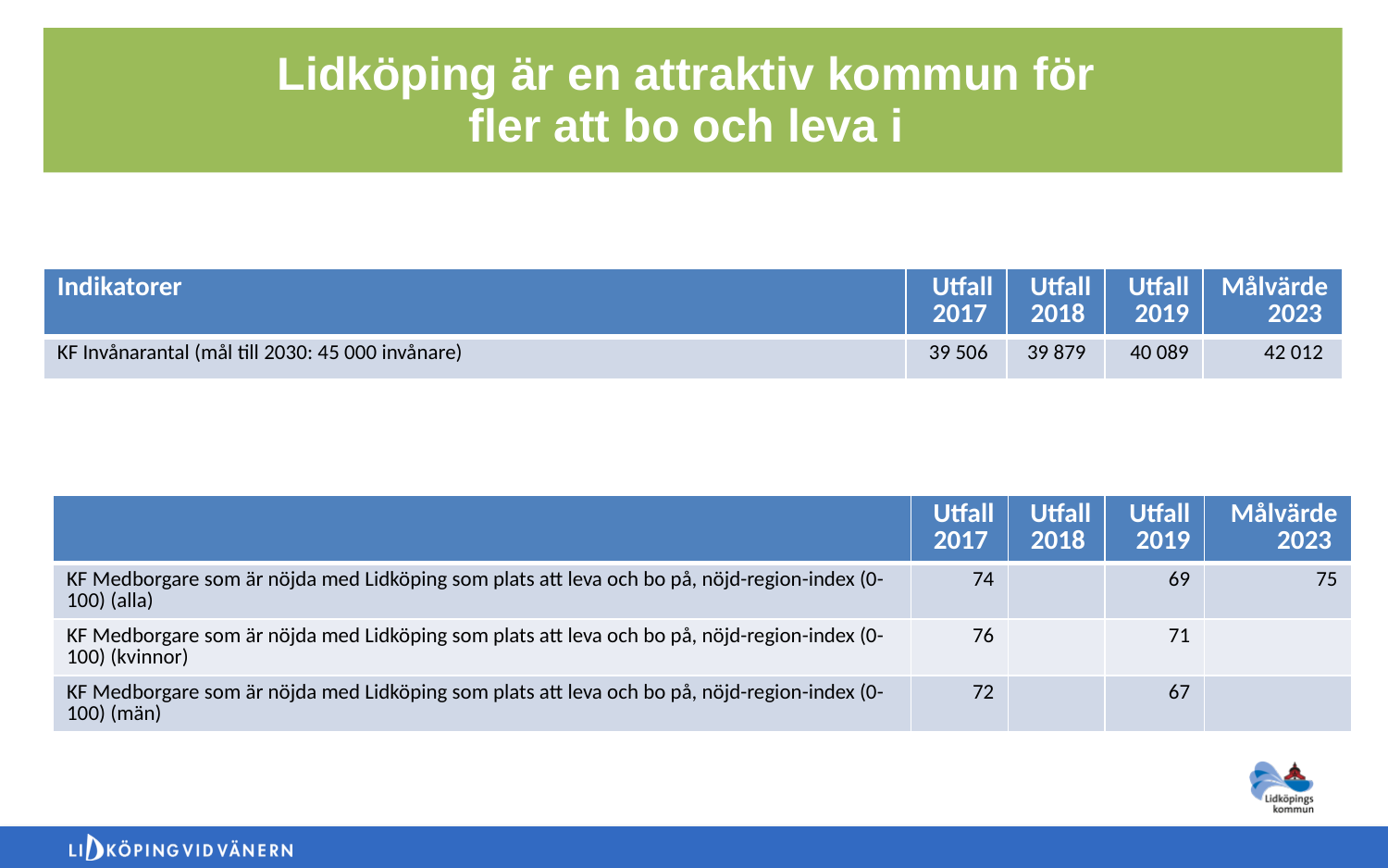

Lidköping är en attraktiv kommun för
fler att bo och leva i
| Indikatorer | Utfall 2017 | Utfall 2018 | Utfall 2019 | Målvärde 2023 |
| --- | --- | --- | --- | --- |
| KF Invånarantal (mål till 2030: 45 000 invånare) | 39 506 | 39 879 | 40 089 | 42 012 |
|  | Utfall 2017 | Utfall 2018 | Utfall 2019 | Målvärde 2023 |
| --- | --- | --- | --- | --- |
| KF Medborgare som är nöjda med Lidköping som plats att leva och bo på, nöjd-region-index (0-100) (alla) | 74 |  | 69 | 75 |
| KF Medborgare som är nöjda med Lidköping som plats att leva och bo på, nöjd-region-index (0-100) (kvinnor) | 76 |  | 71 |  |
| KF Medborgare som är nöjda med Lidköping som plats att leva och bo på, nöjd-region-index (0-100) (män) | 72 |  | 67 |  |